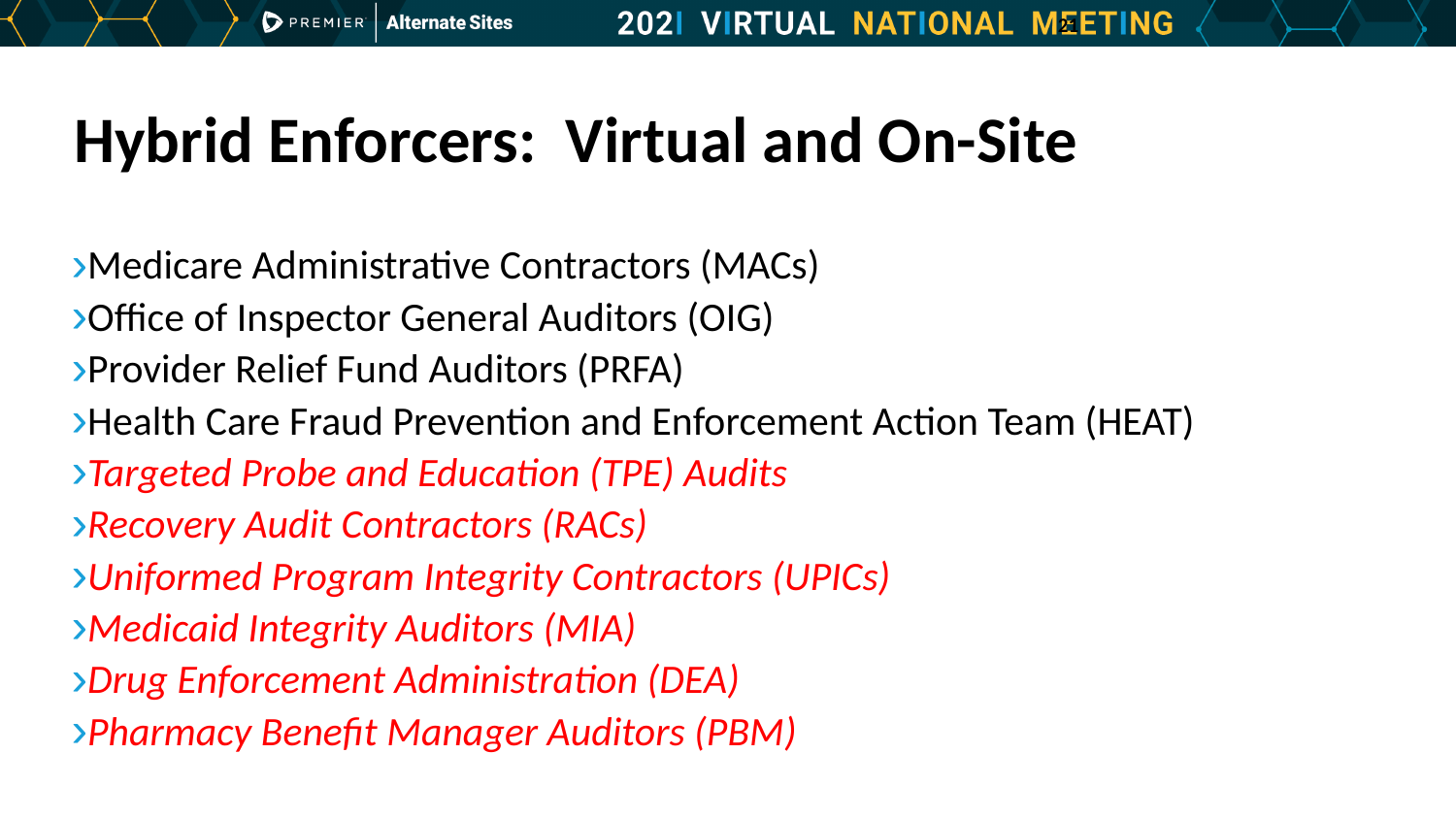

21
# Hybrid Enforcers:  Virtual and On-Site

Medicare Administrative Contractors (MACs)
Office of Inspector General Auditors (OIG)
Provider Relief Fund Auditors (PRFA)
Health Care Fraud Prevention and Enforcement Action Team (HEAT)
Targeted Probe and Education (TPE) Audits
Recovery Audit Contractors (RACs)
Uniformed Program Integrity Contractors (UPICs)
Medicaid Integrity Auditors (MIA)
Drug Enforcement Administration (DEA)
Pharmacy Benefit Manager Auditors (PBM)